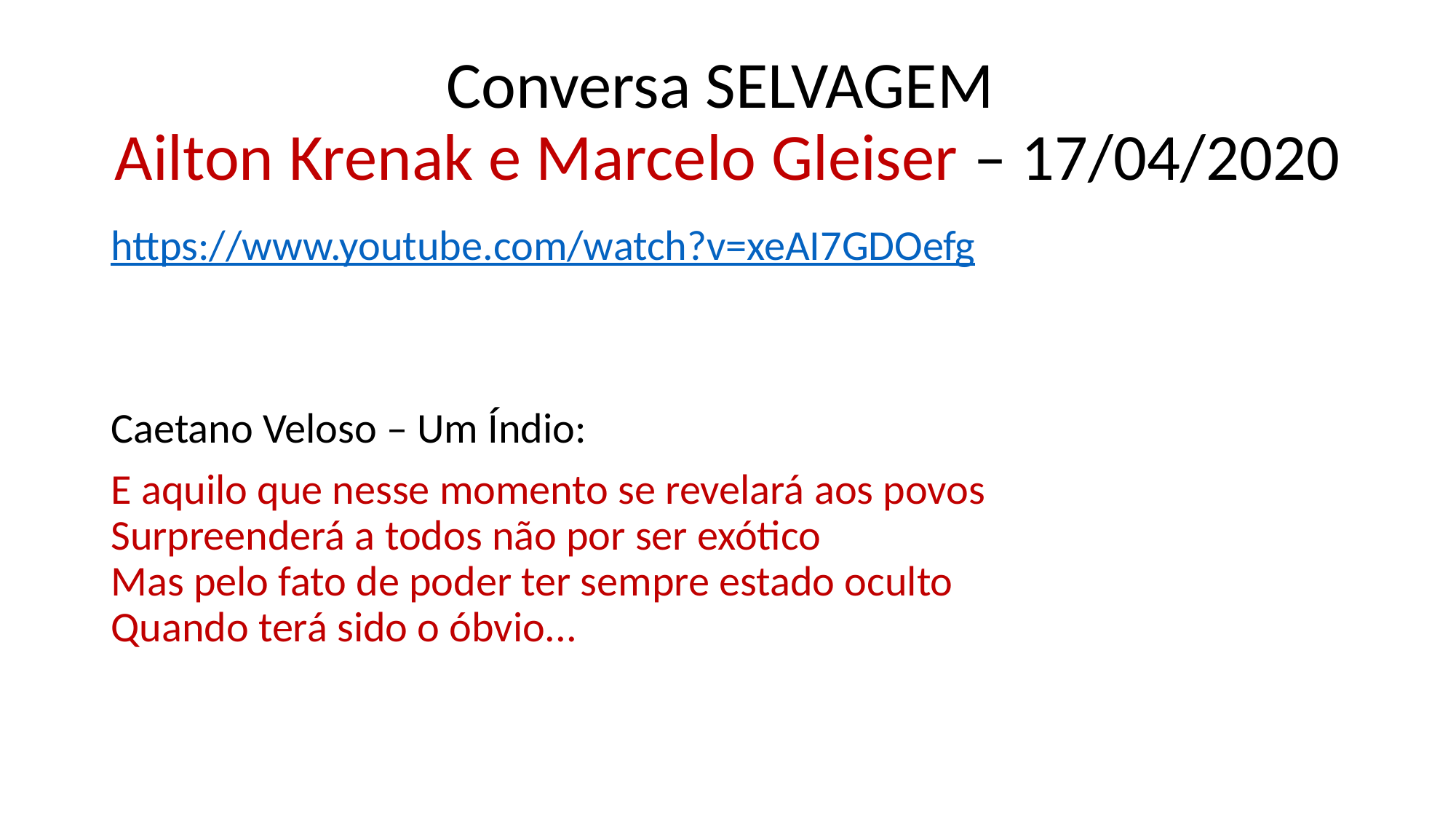

# Conversa SELVAGEM Ailton Krenak e Marcelo Gleiser – 17/04/2020
https://www.youtube.com/watch?v=xeAI7GDOefg

Caetano Veloso – Um Índio:
E aquilo que nesse momento se revelará aos povos
Surpreenderá a todos não por ser exótico
Mas pelo fato de poder ter sempre estado oculto
Quando terá sido o óbvio...